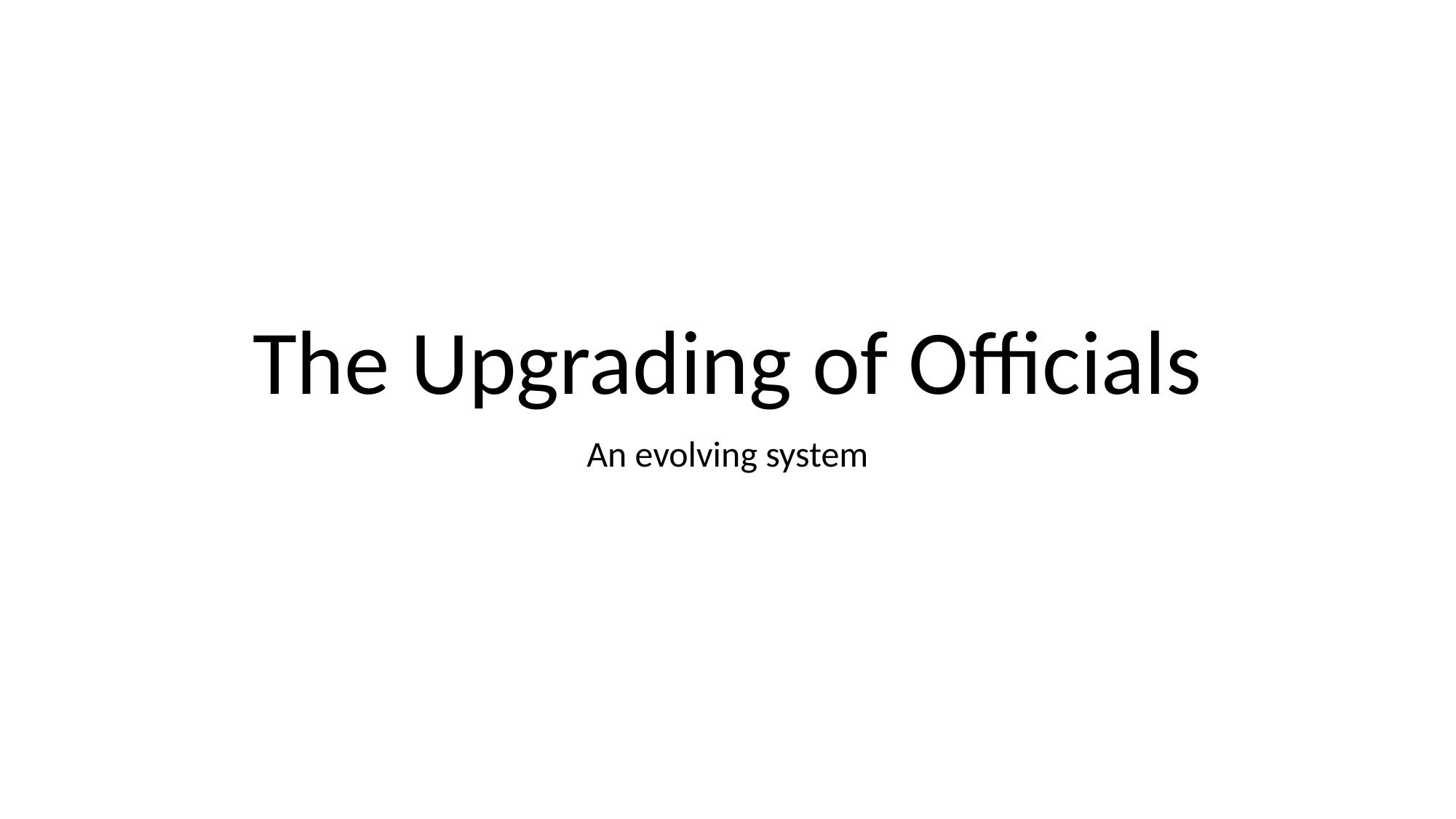

# The Upgrading of Officials
An evolving system